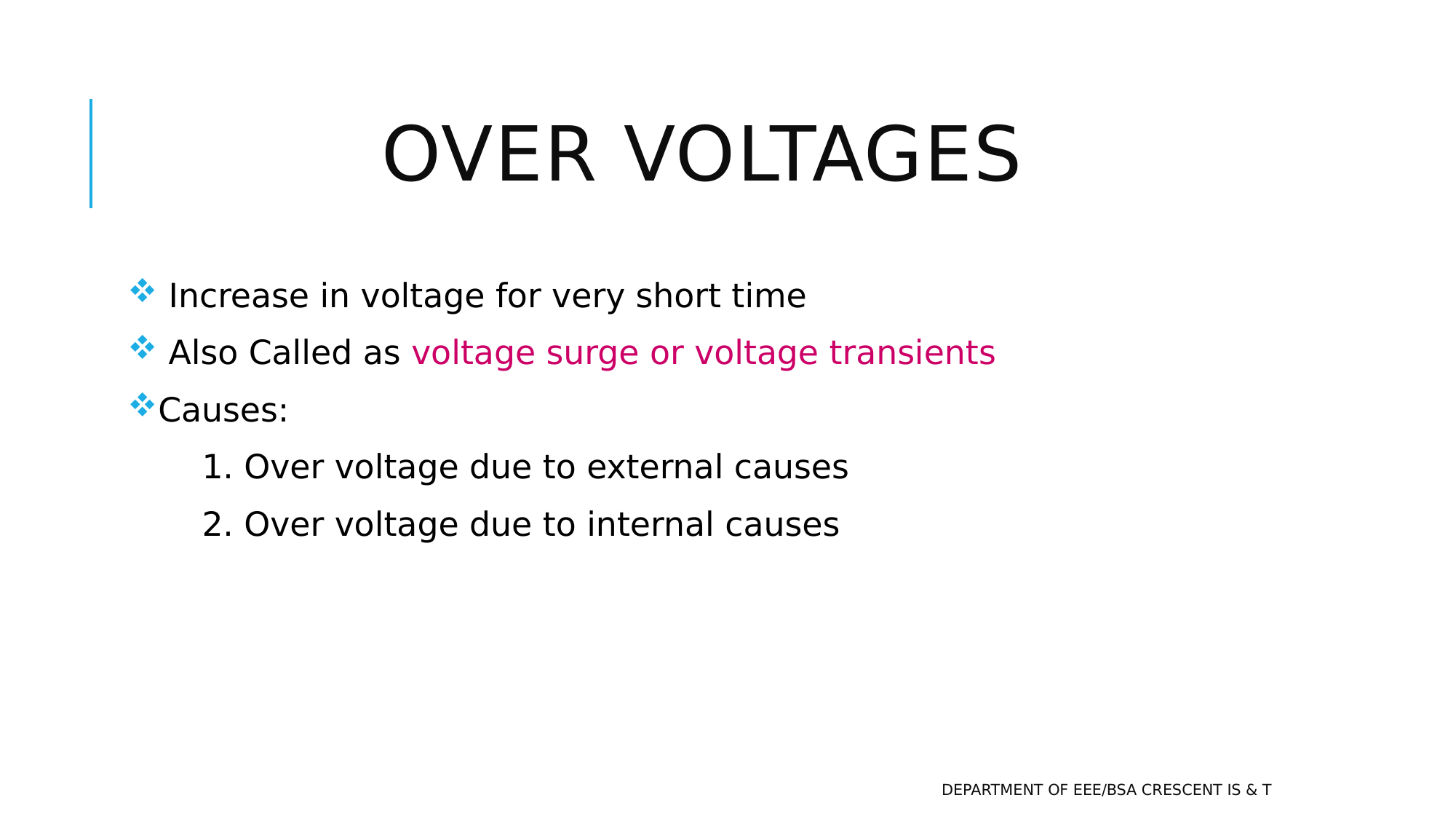

# OVER VOLTAGES
 Increase in voltage for very short time
 Also Called as voltage surge or voltage transients
Causes:
      1. Over voltage due to external causes
      2. Over voltage due to internal causes

Department of EEE/BSA CRESCENT IS & T